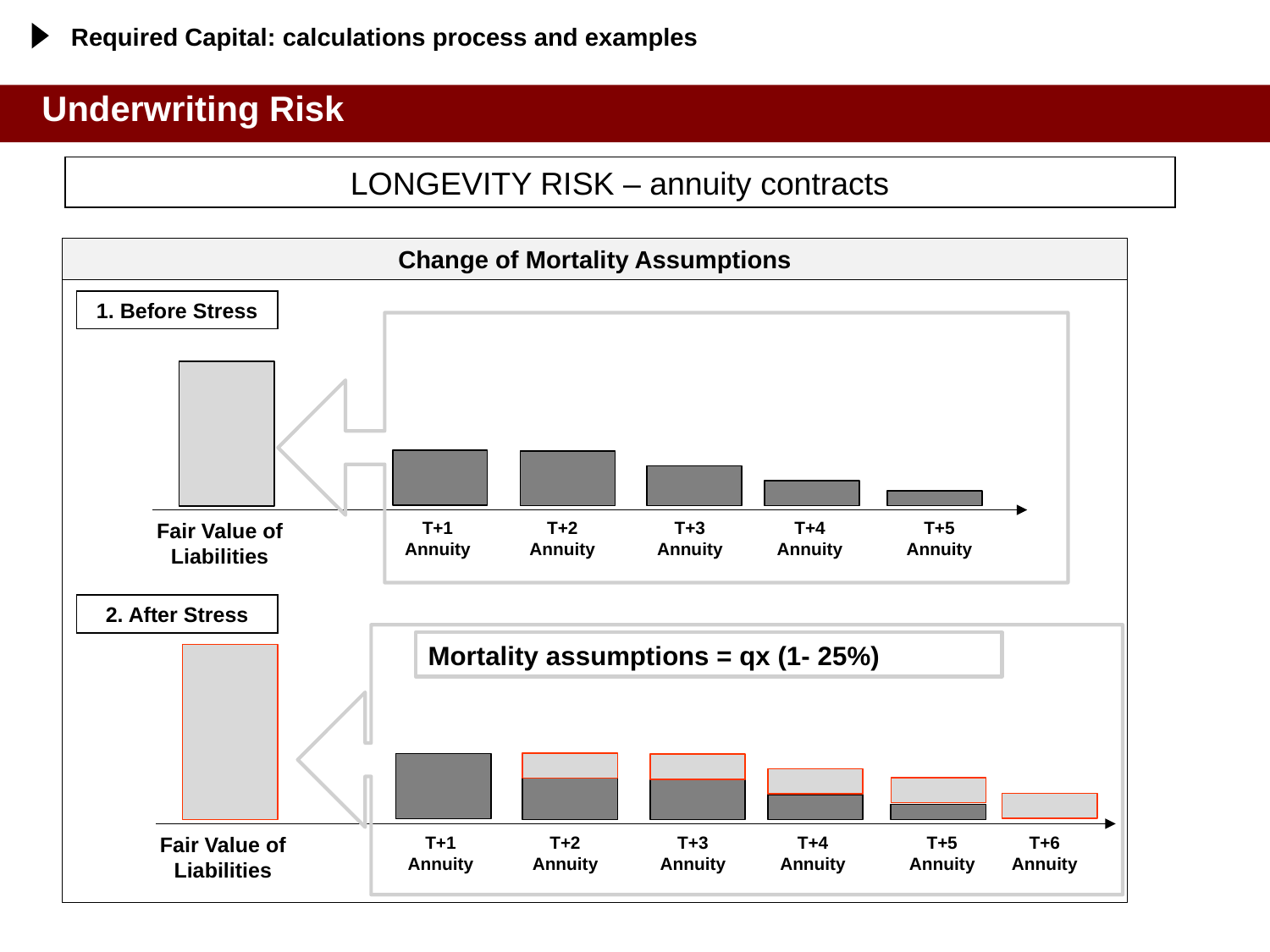

Required Capital: calculations process and examples

Underwriting Risk
LONGEVITY RISK – annuity contracts
Change of Mortality Assumptions

1. Before Stress

T+1
Annuity
T+2
Annuity
T+3
Annuity
T+4
Annuity
T+5
Annuity
Fair Value of Liabilities
2. After Stress

Mortality assumptions = qx (1- 25%)

Fair Value of Liabilities
T+6
Annuity
T+1
Annuity
T+2
Annuity
T+3
Annuity
T+4
Annuity
T+5
Annuity